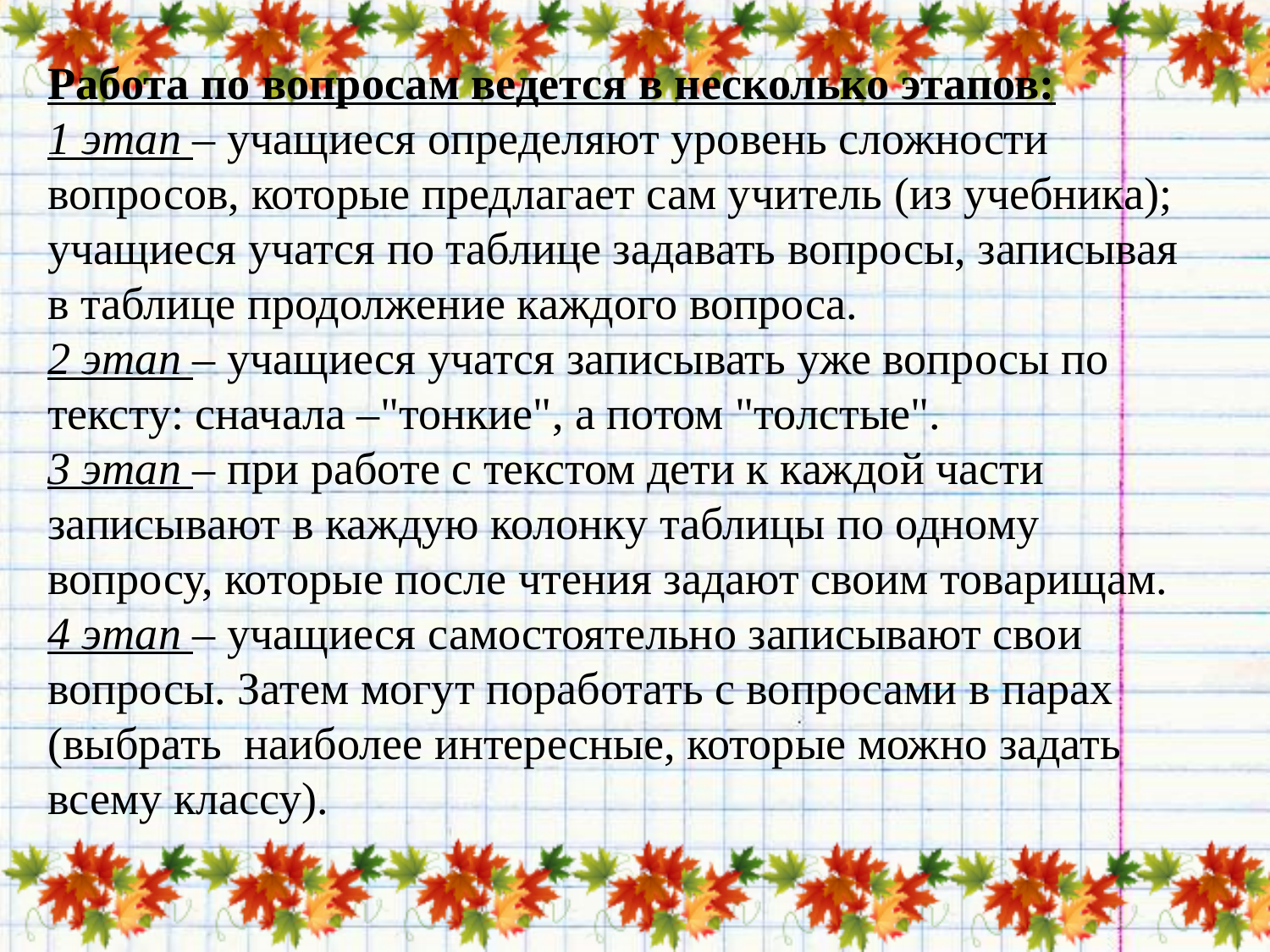

# Работа по вопросам ведется в несколько этапов: 1 этап – учащиеся определяют уровень сложности вопросов, которые предлагает сам учитель (из учебника); учащиеся учатся по таблице задавать вопросы, записывая в таблице продолжение каждого вопроса. 2 этап – учащиеся учатся записывать уже вопросы по тексту: сначала –"тонкие", а потом "толстые". 3 этап – при работе с текстом дети к каждой части записывают в каждую колонку таблицы по одному вопросу, которые после чтения задают своим товарищам. 4 этап – учащиеся самостоятельно записывают свои вопросы. Затем могут поработать с вопросами в парах (выбрать  наиболее интересные, которые можно задать всему классу).